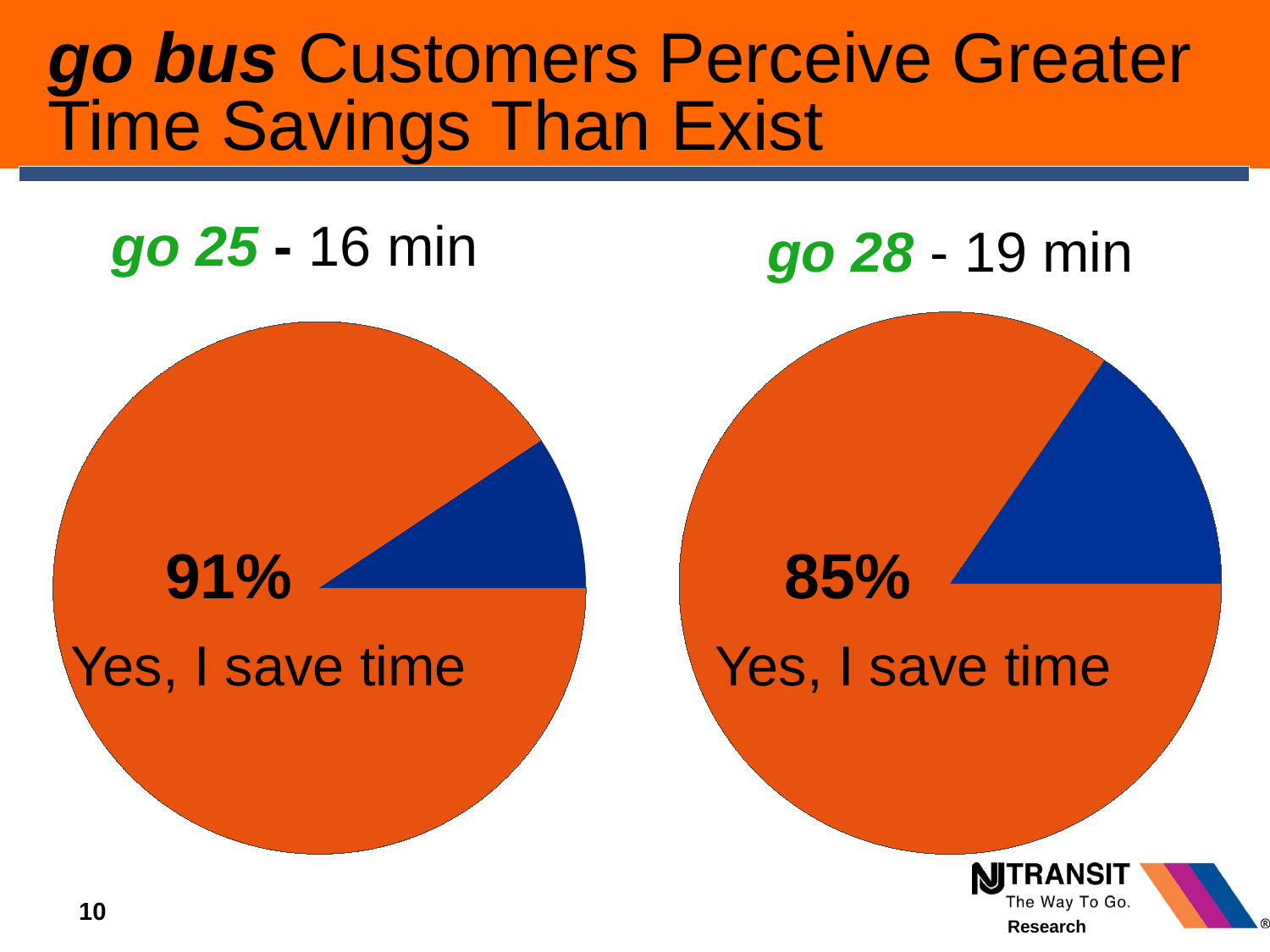

# go bus Customers Perceive Greater Time Savings Than Exist
go 28 - 19 min
go 25 - 16 min

### Chart

| Category | Sales |
|---|---|
| Yes | 0.846306 |
| No | 0.15369 |

### Chart

| Category | Column1 |
|---|---|
| Yes, I save time on GO Bus | 0.906593 |
| No, I do not save time | 0.0934065 |
       91%
Yes, I save time
     85%
Yes, I save time